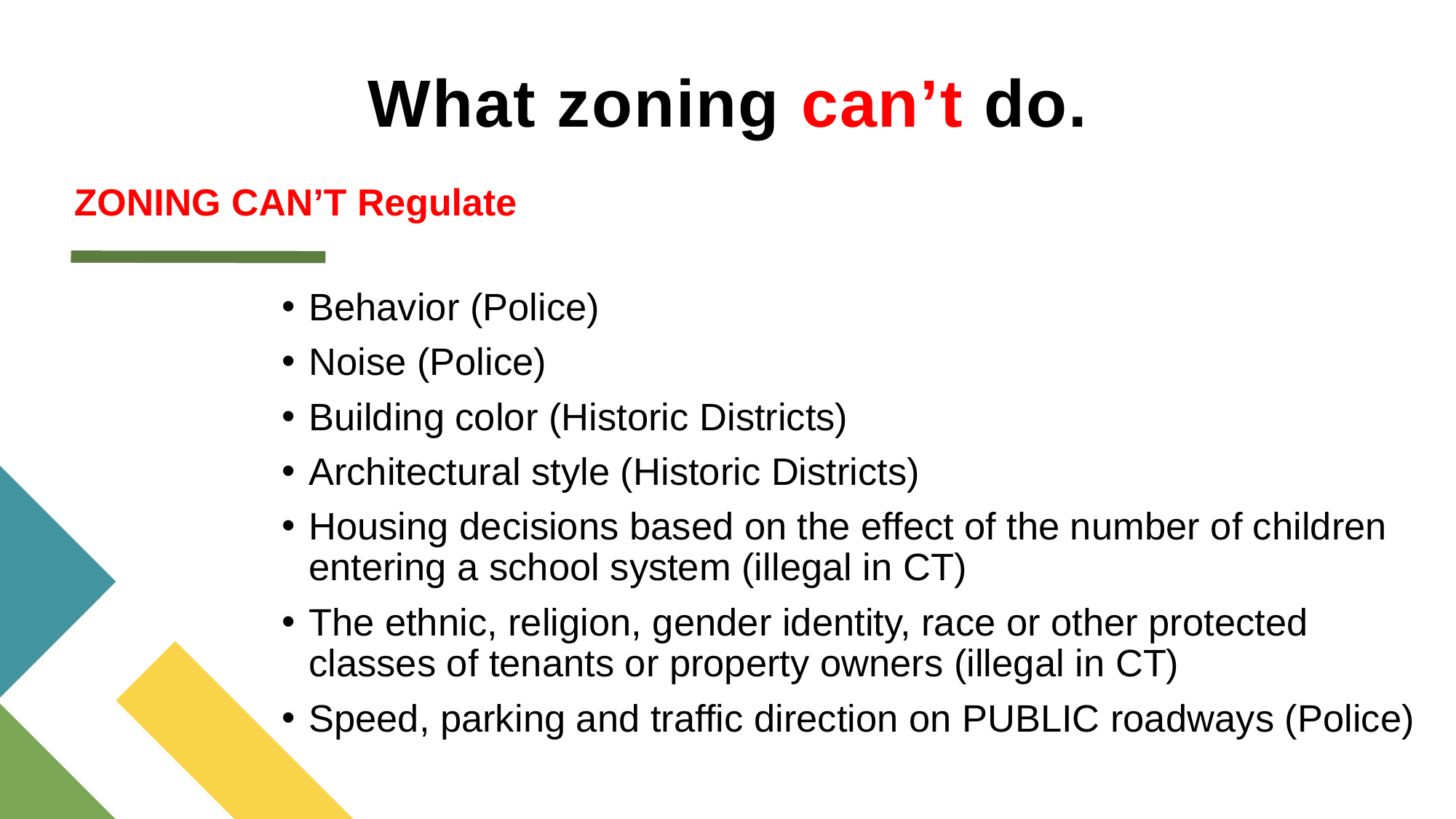

# What zoning can’t do.
ZONING CAN’T Regulate
Behavior (Police)
Noise (Police)
Building color (Historic Districts)
Architectural style (Historic Districts)
Housing decisions based on the effect of the number of children entering a school system (illegal in CT)
The ethnic, religion, gender identity, race or other protected classes of tenants or property owners (illegal in CT)
Speed, parking and traffic direction on PUBLIC roadways (Police)